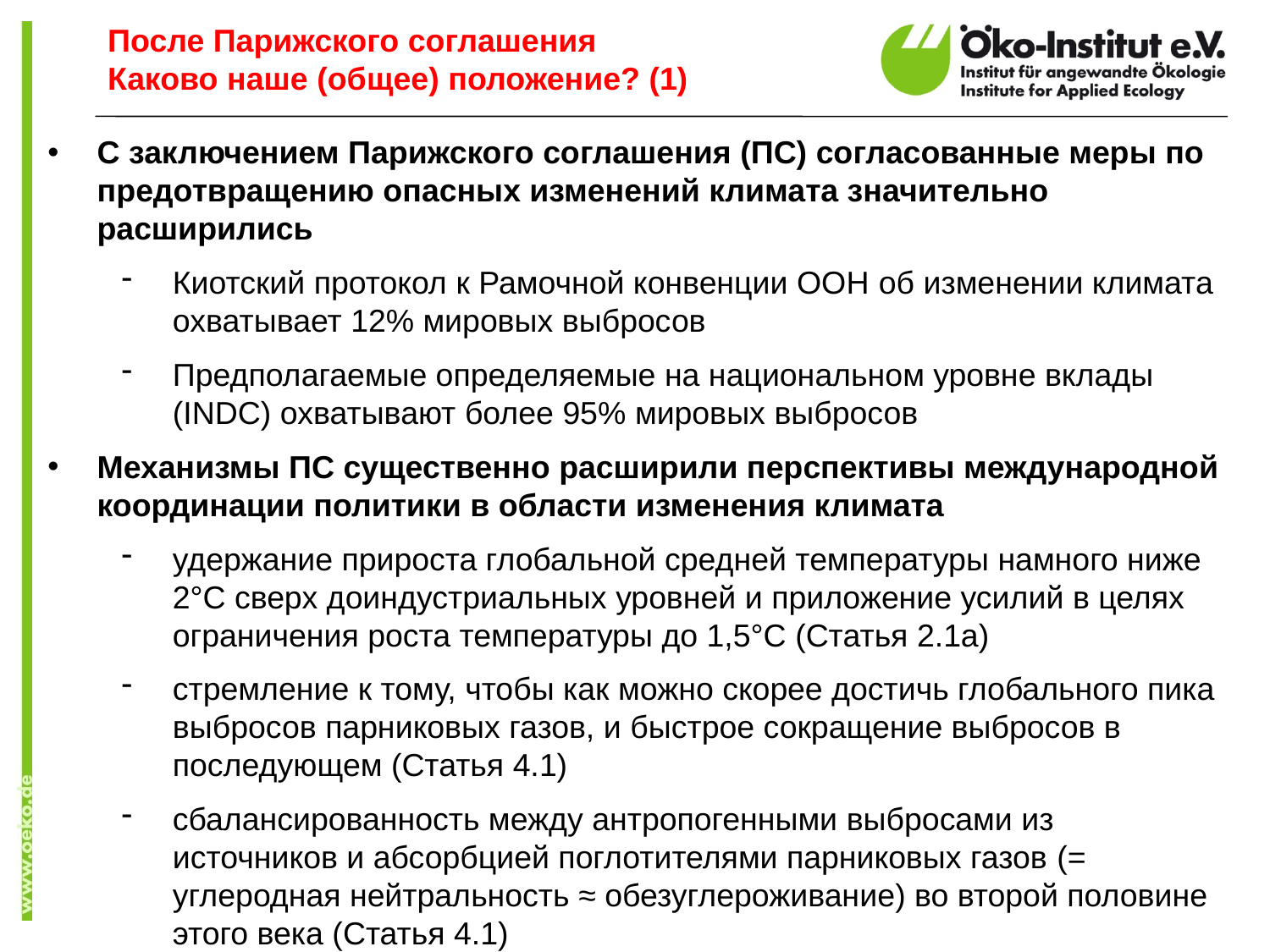

После Парижского соглашения
Каково наше (общее) положение? (1)
С заключением Парижского соглашения (ПС) согласованные меры по предотвращению опасных изменений климата значительно расширились
Киотский протокол к Рамочной конвенции ООН об изменении климата охватывает 12% мировых выбросов
Предполагаемые определяемые на национальном уровне вклады (INDC) охватывают более 95% мировых выбросов
Механизмы ПС существенно расширили перспективы международной координации политики в области изменения климата
удержание прироста глобальной средней температуры намного ниже 2°С сверх доиндустриальных уровней и приложение усилий в целях ограничения роста температуры до 1,5°С (Статья 2.1a)
стремление к тому, чтобы как можно скорее достичь глобального пика выбросов парниковых газов, и быстрое сокращение выбросов в последующем (Статья 4.1)
сбалансированность между антропогенными выбросами из источников и абсорбцией поглотителями парниковых газов (= углеродная нейтральность ≈ обезуглероживание) во второй половине этого века (Статья 4.1)